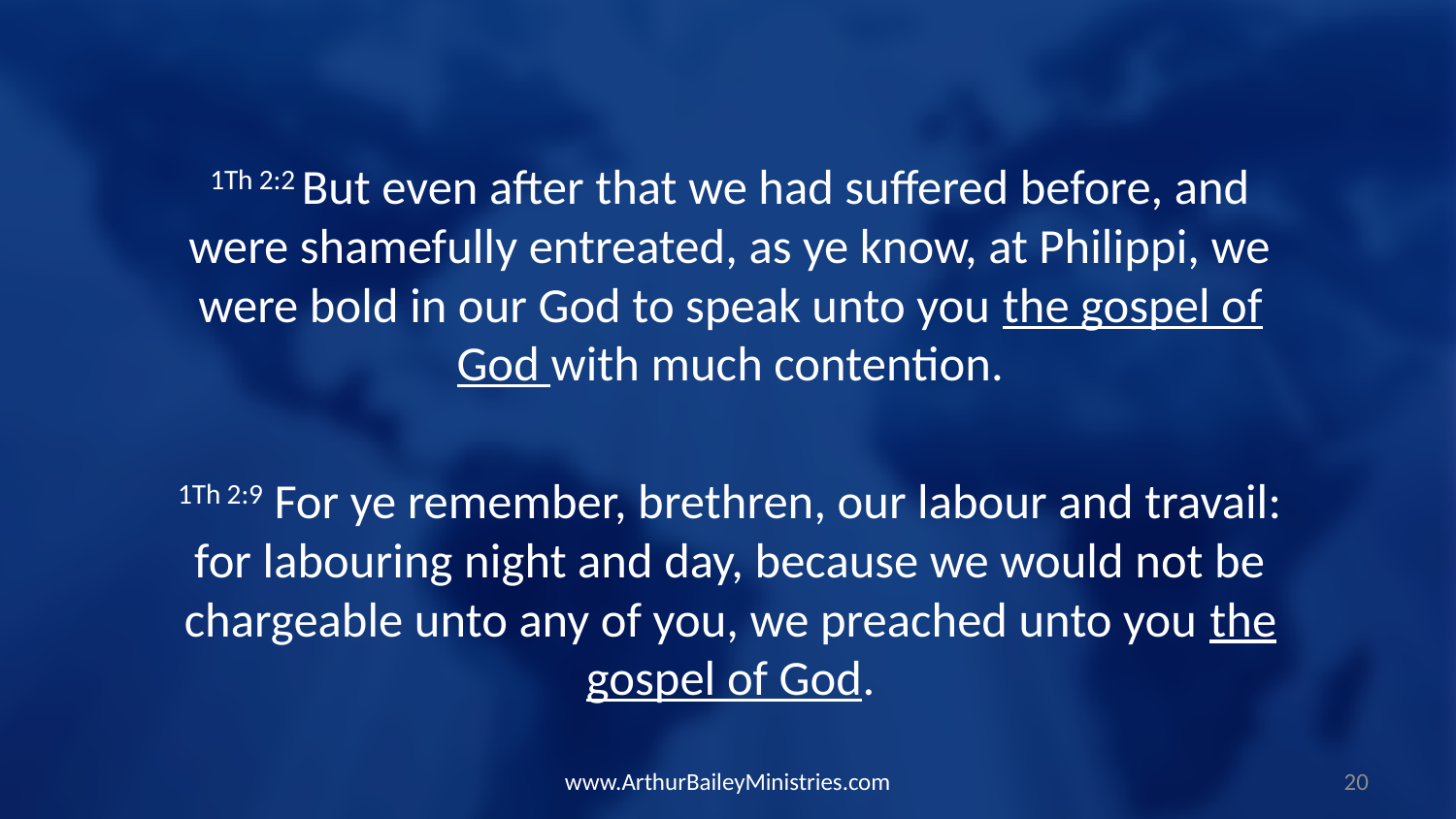

1Th 2:2 But even after that we had suffered before, and were shamefully entreated, as ye know, at Philippi, we were bold in our God to speak unto you the gospel of God with much contention.

1Th 2:9 For ye remember, brethren, our labour and travail: for labouring night and day, because we would not be chargeable unto any of you, we preached unto you the gospel of God.

www.ArthurBaileyMinistries.com
20